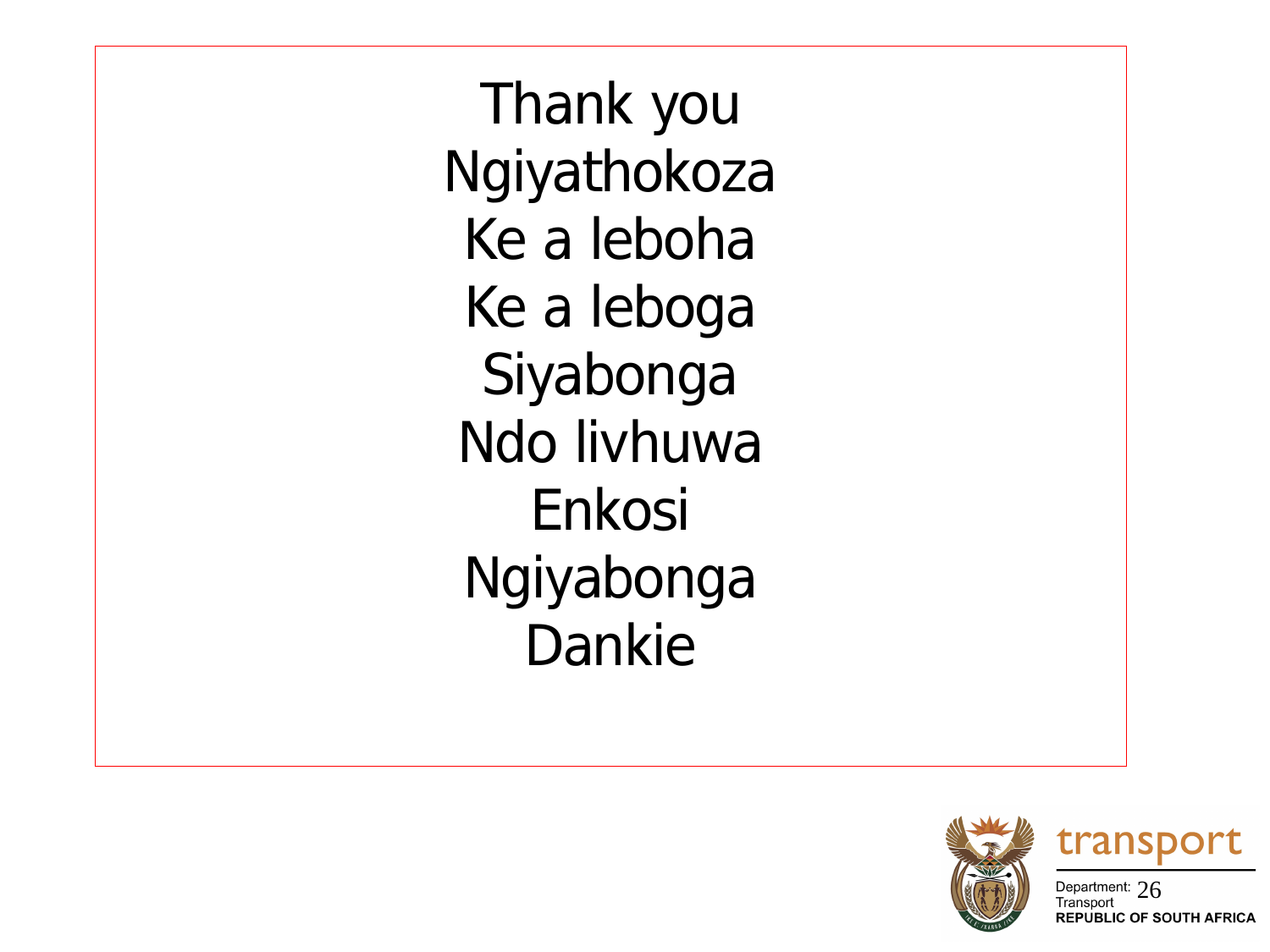

# Thank you Ngiyathokoza Ke a leboha Ke a leboga Siyabonga Ndo livhuwa Enkosi Ngiyabonga Dankie
26